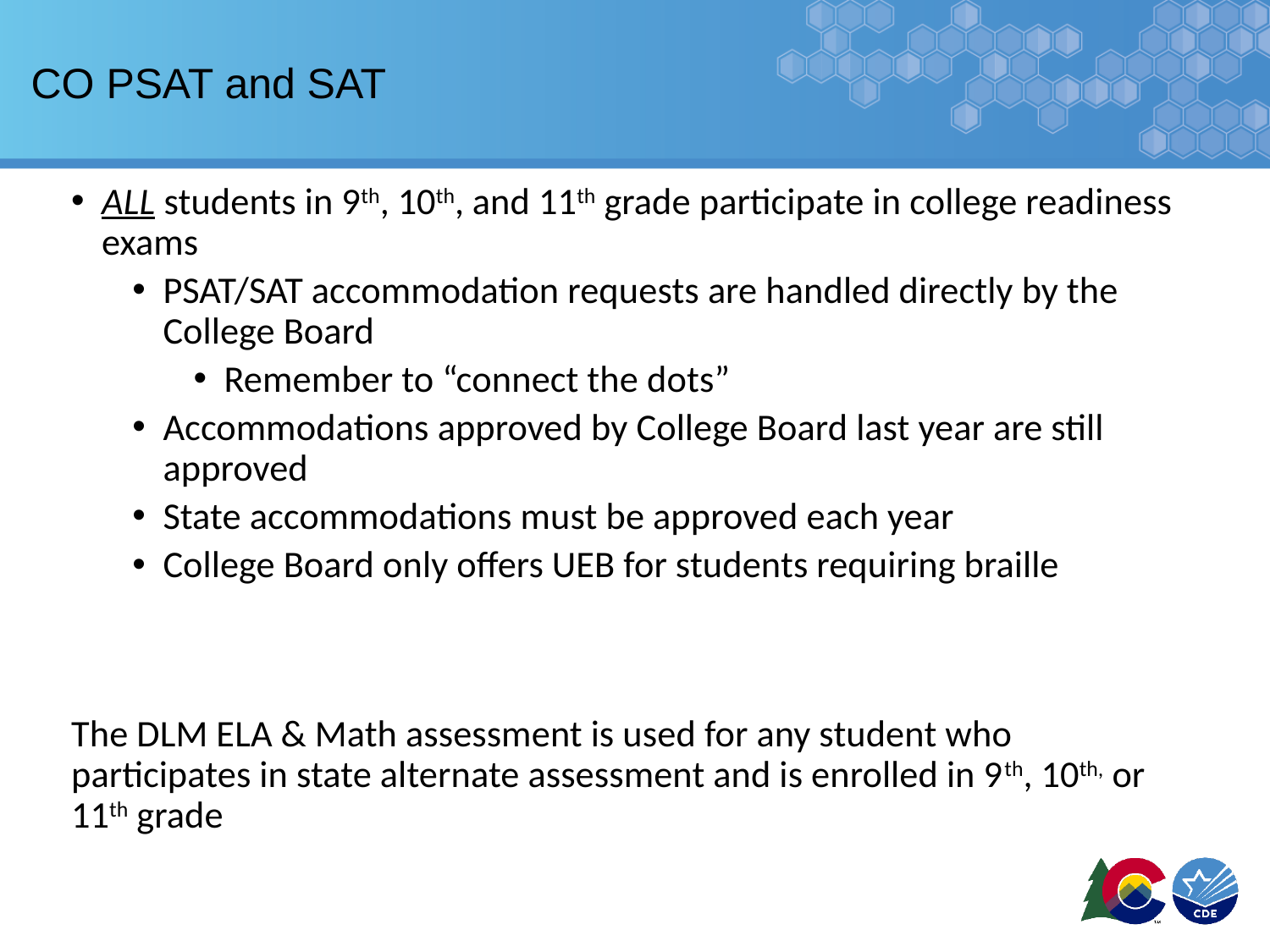

# CO PSAT and SAT
ALL students in 9th, 10th, and 11th grade participate in college readiness exams
PSAT/SAT accommodation requests are handled directly by the College Board
Remember to “connect the dots”
Accommodations approved by College Board last year are still approved
State accommodations must be approved each year
College Board only offers UEB for students requiring braille

The DLM ELA & Math assessment is used for any student who participates in state alternate assessment and is enrolled in 9th, 10th, or 11th grade